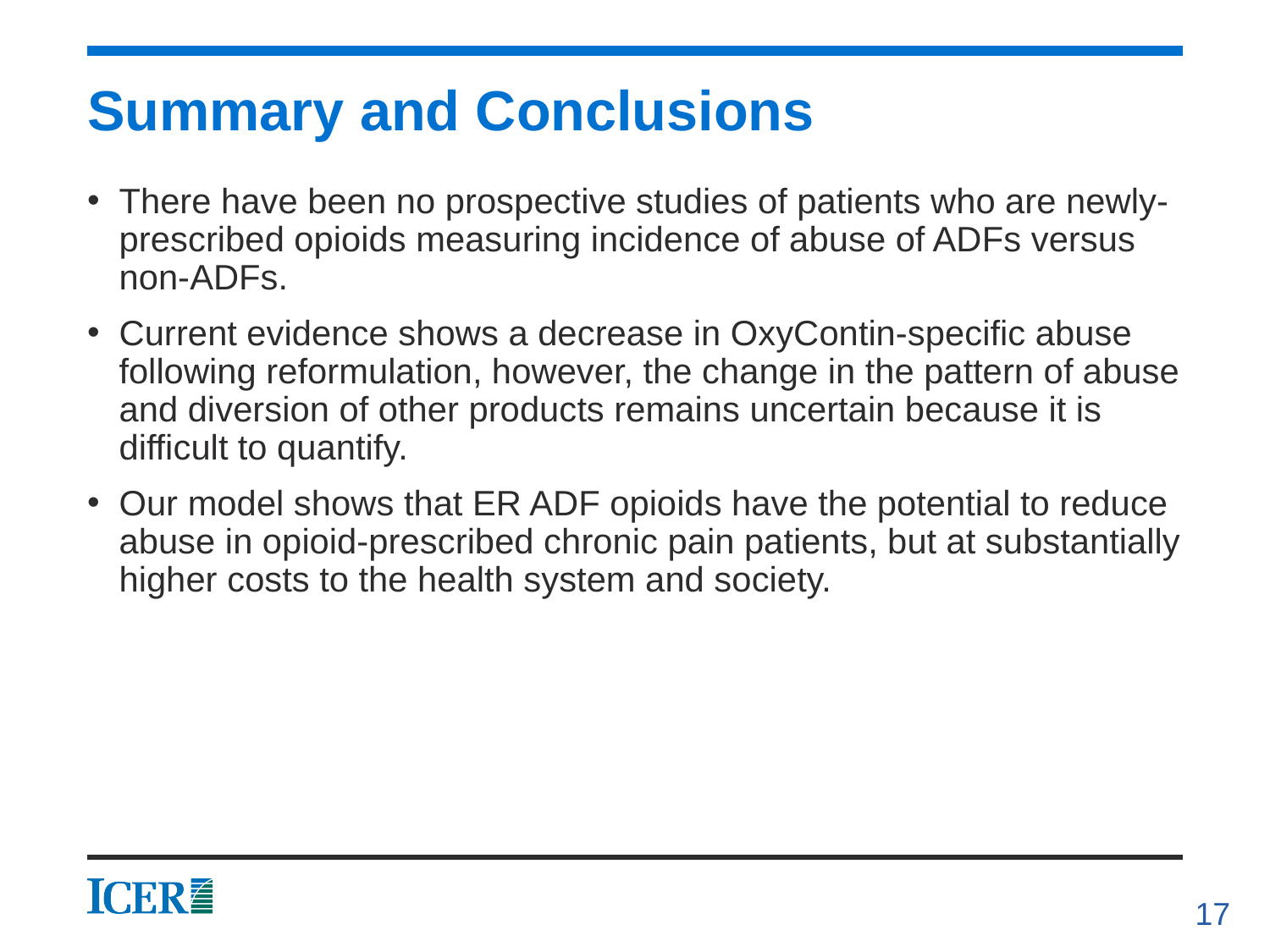

# Summary and Conclusions
There have been no prospective studies of patients who are newly-prescribed opioids measuring incidence of abuse of ADFs versus non-ADFs.
Current evidence shows a decrease in OxyContin-specific abuse following reformulation, however, the change in the pattern of abuse and diversion of other products remains uncertain because it is difficult to quantify.
Our model shows that ER ADF opioids have the potential to reduce abuse in opioid-prescribed chronic pain patients, but at substantially higher costs to the health system and society.